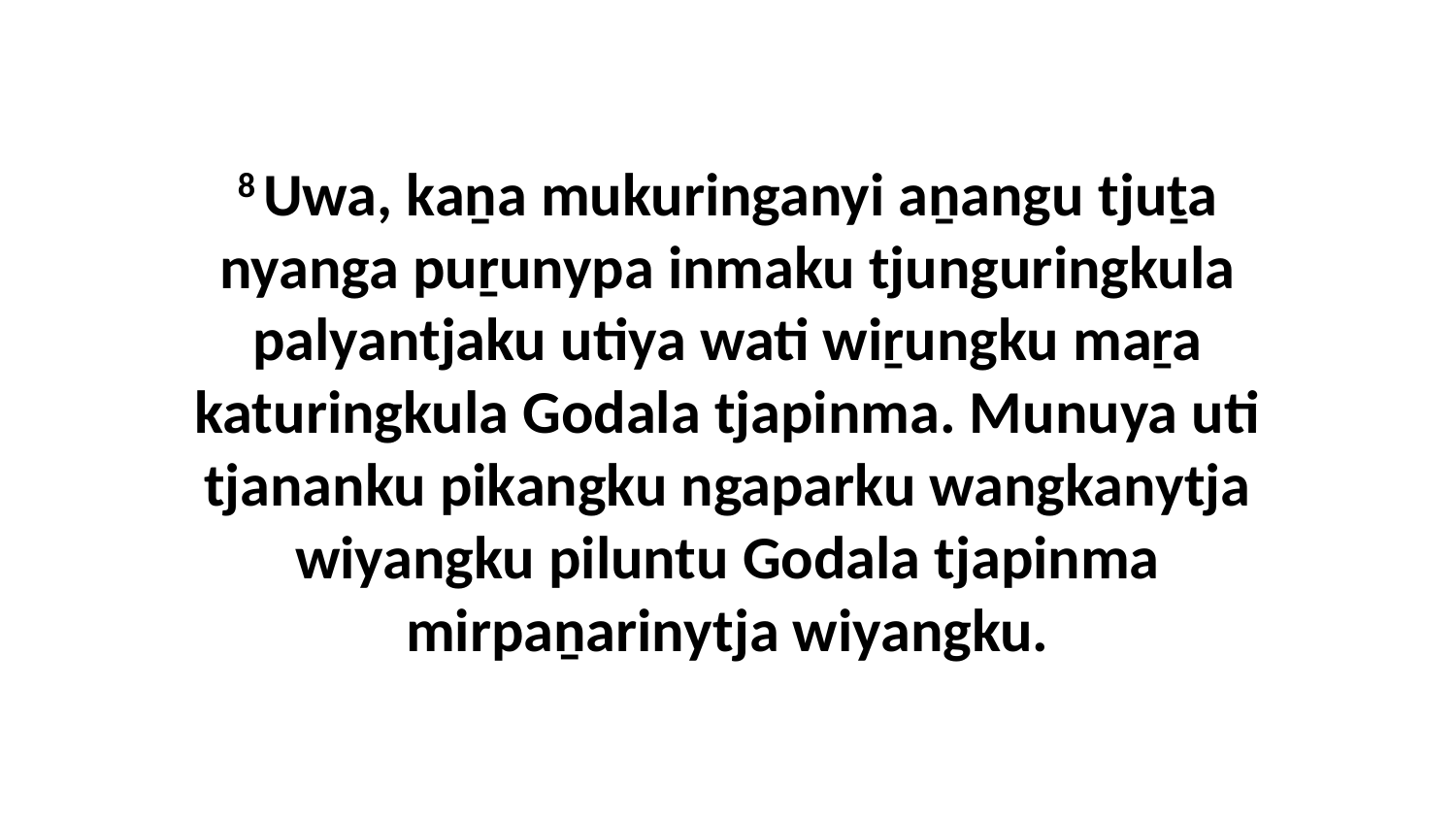

8 Uwa, kaṉa mukuringanyi aṉangu tjuṯa nyanga puṟunypa inmaku tjunguringkula palyantjaku utiya wati wiṟungku maṟa katuringkula Godala tjapinma. Munuya uti tjananku pikangku ngaparku wangkanytja wiyangku piluntu Godala tjapinma mirpaṉarinytja wiyangku.